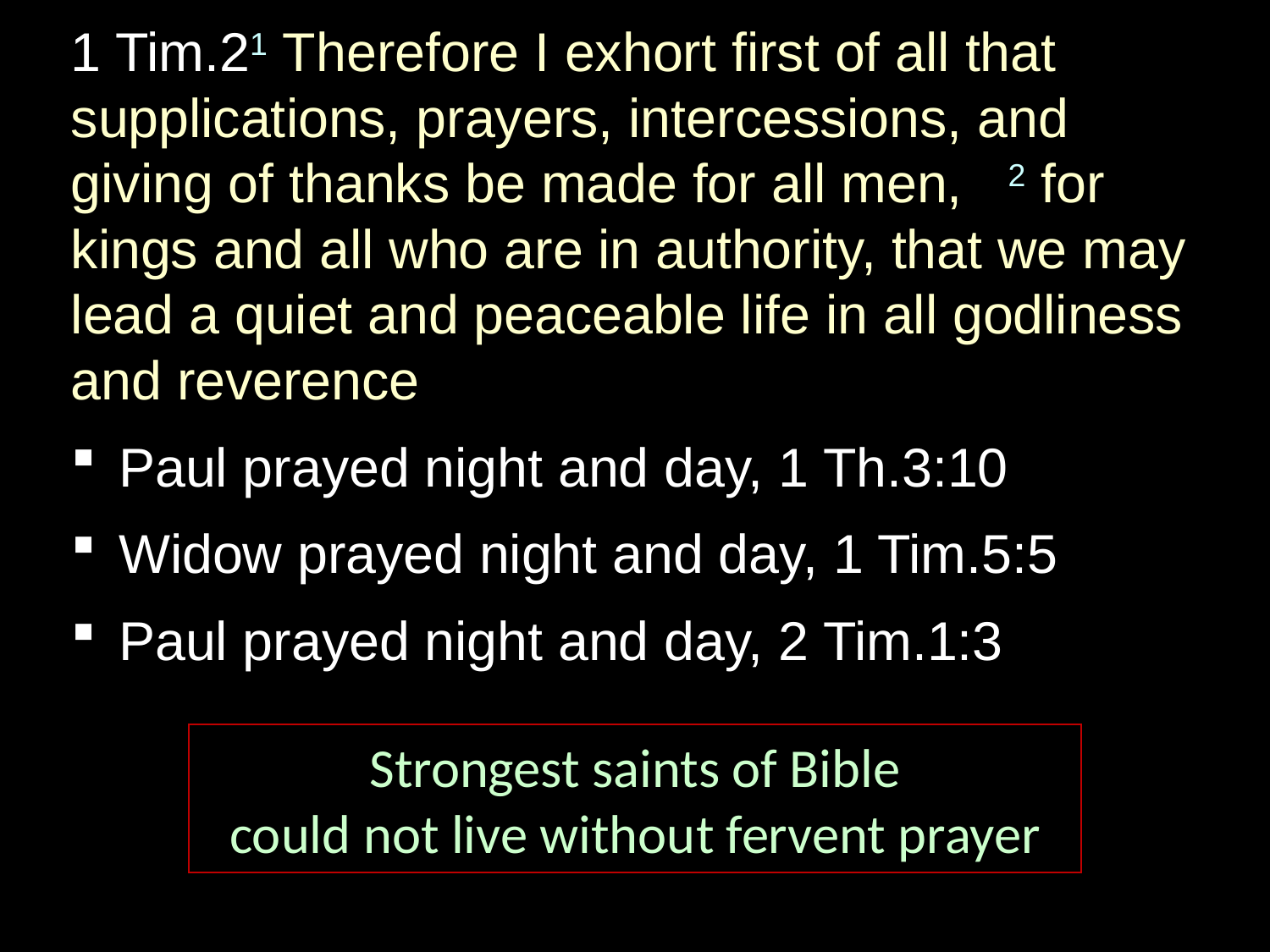

1 Tim.21 Therefore I exhort first of all that supplications, prayers, intercessions, and giving of thanks be made for all men,   2 for kings and all who are in authority, that we may lead a quiet and peaceable life in all godliness and reverence
Paul prayed night and day, 1 Th.3:10
Widow prayed night and day, 1 Tim.5:5
Paul prayed night and day, 2 Tim.1:3

Strongest saints of Bible
could not live without fervent prayer